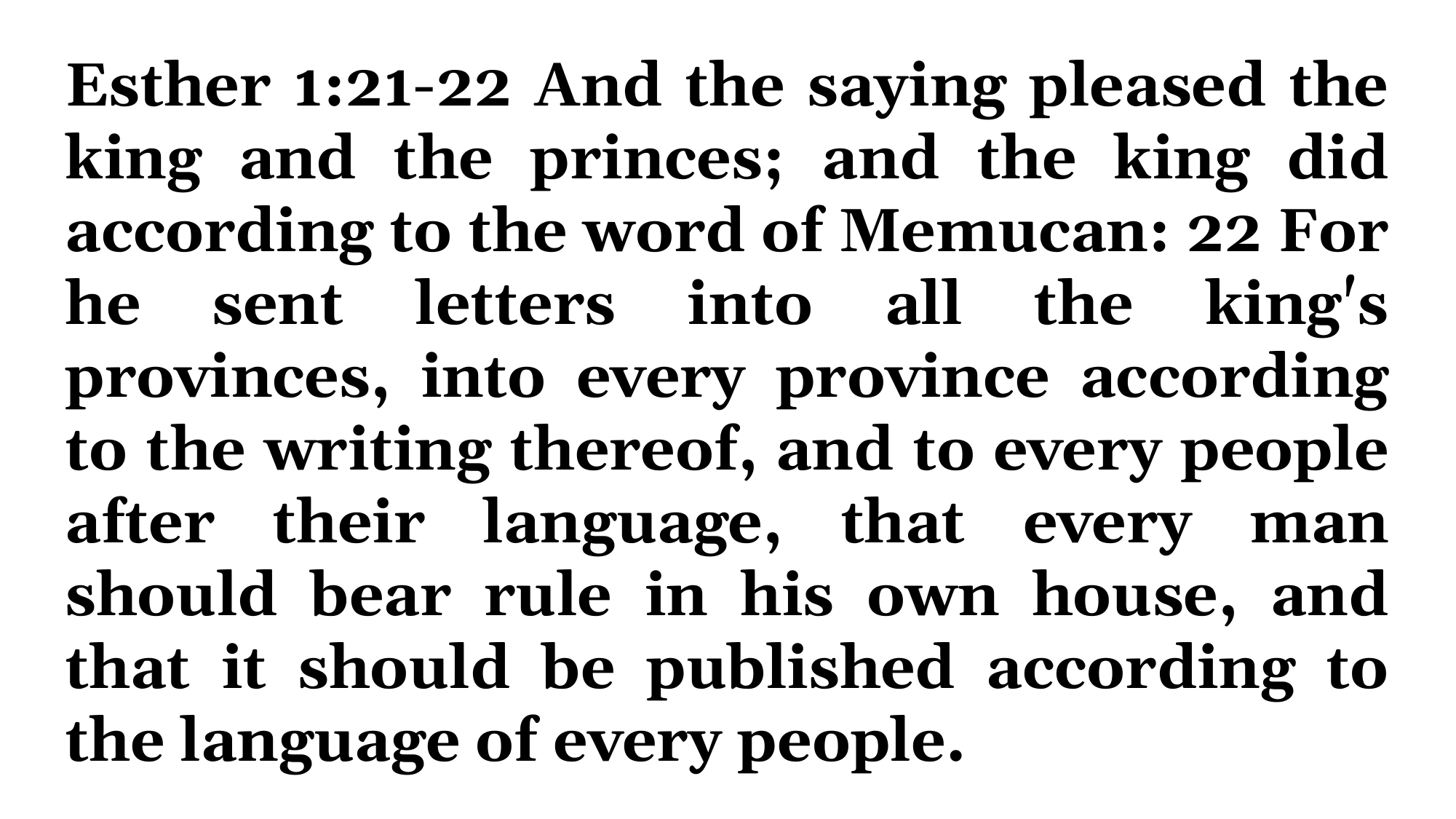

Esther 1:21-22 And the saying pleased the king and the princes; and the king did according to the word of Memucan: 22 For he sent letters into all the king's provinces, into every province according to the writing thereof, and to every people after their language, that every man should bear rule in his own house, and that it should be published according to the language of every people.